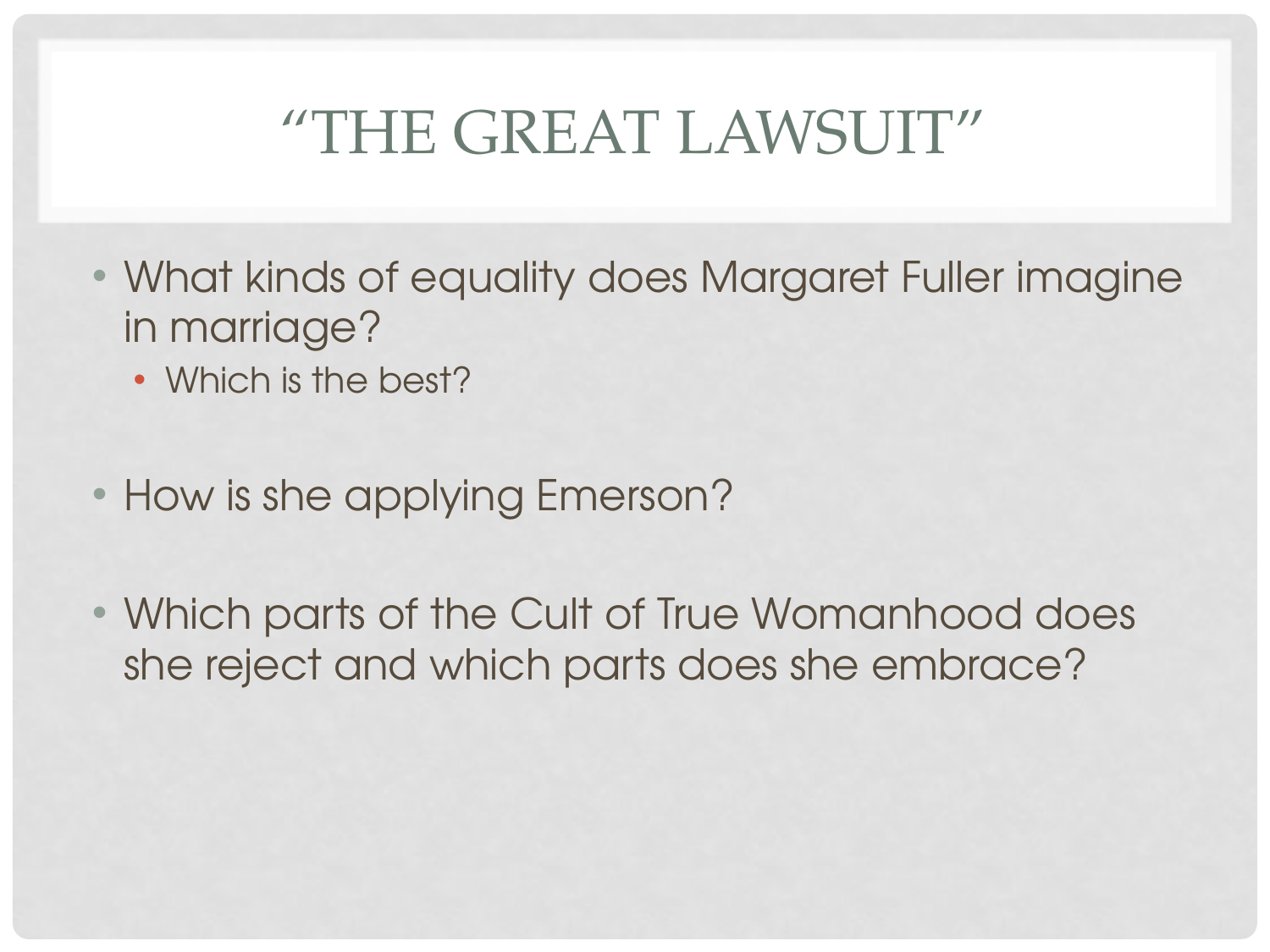

# “The Great Lawsuit”
What kinds of equality does Margaret Fuller imagine in marriage?
Which is the best?

How is she applying Emerson?

Which parts of the Cult of True Womanhood does she reject and which parts does she embrace?